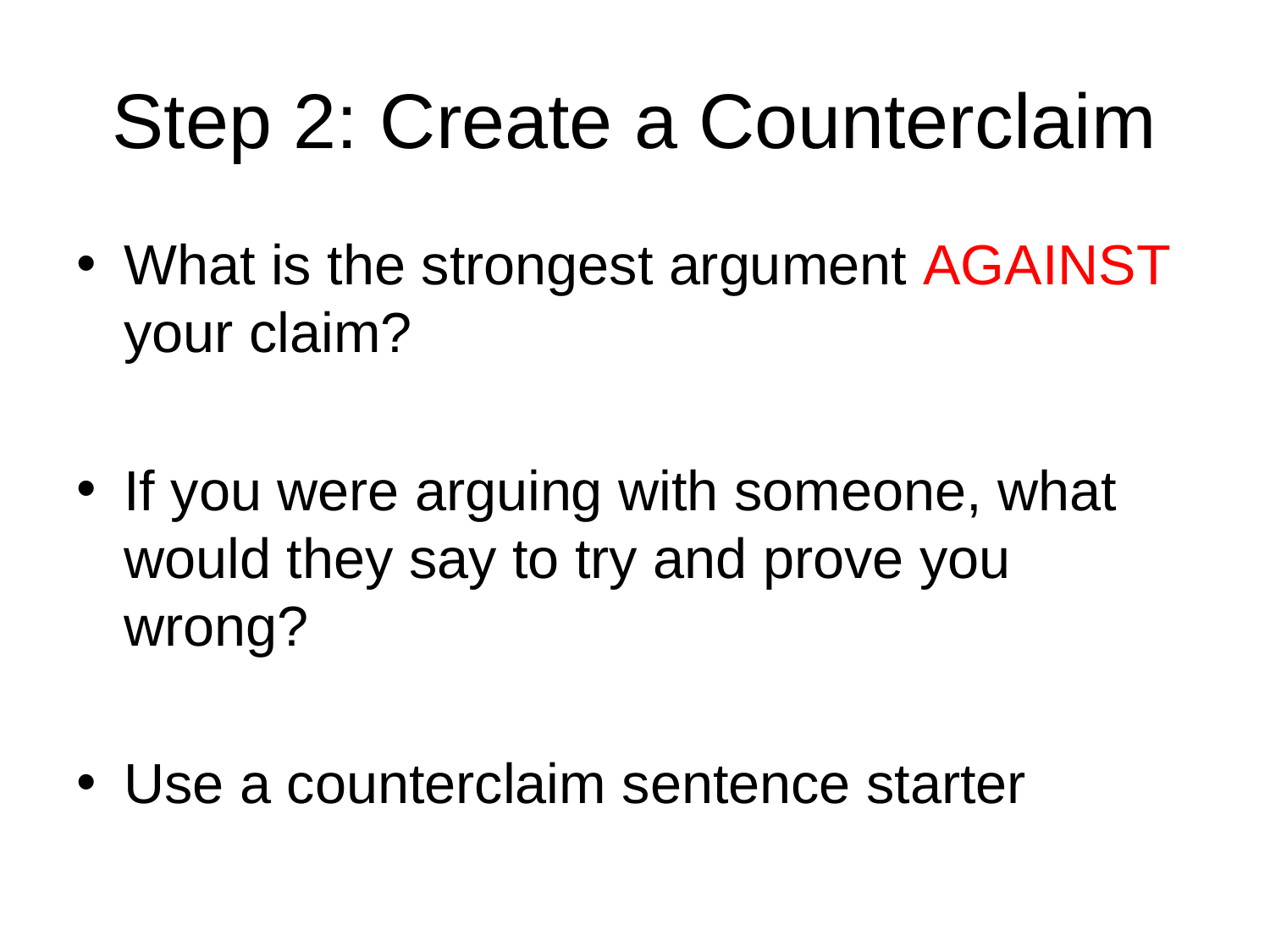

# Step 2: Create a Counterclaim
What is the strongest argument AGAINST your claim?

If you were arguing with someone, what would they say to try and prove you wrong?

Use a counterclaim sentence starter